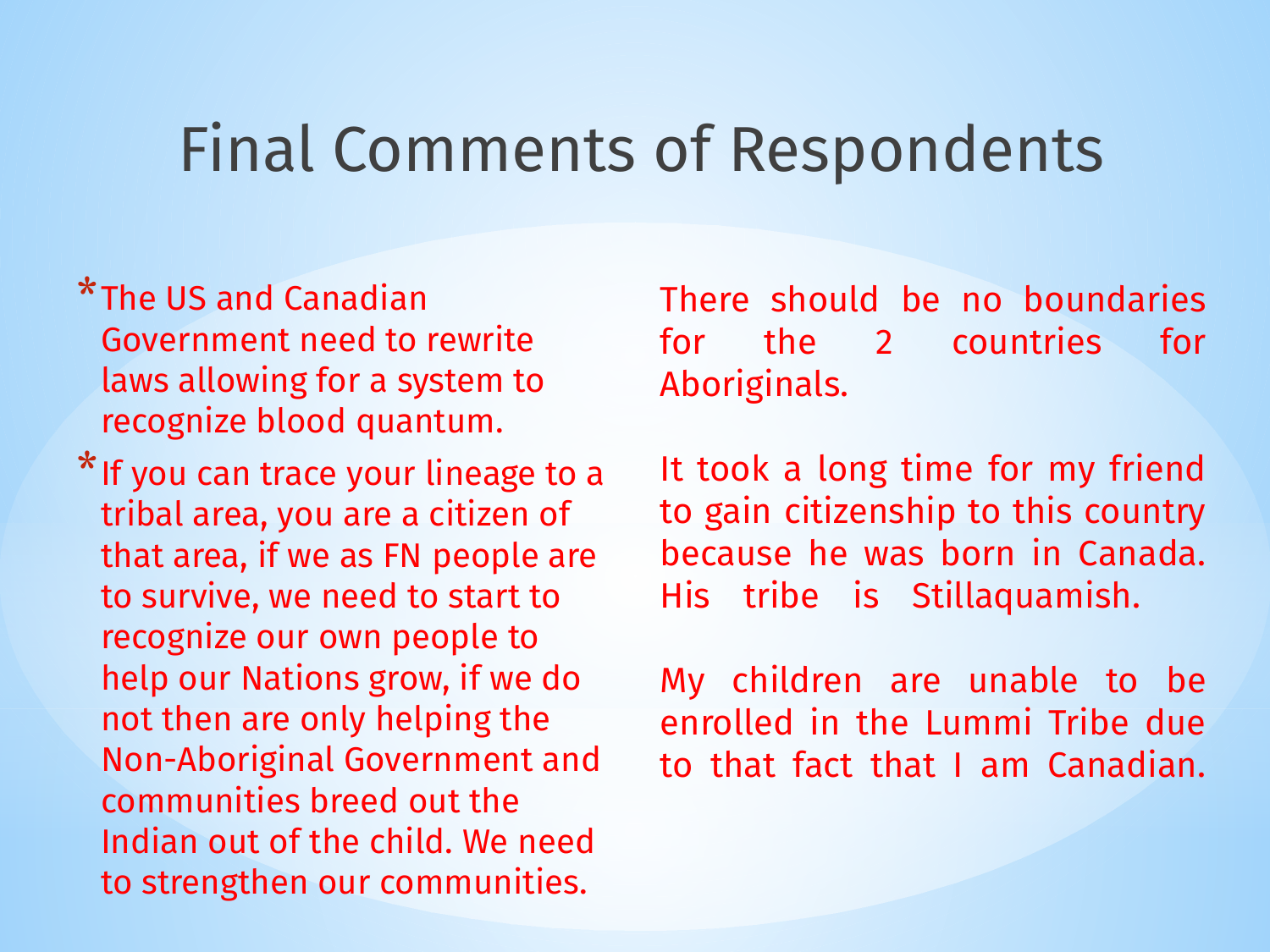

Final Comments of Respondents
The US and Canadian Government need to rewrite laws allowing for a system to recognize blood quantum.
If you can trace your lineage to a tribal area, you are a citizen of that area, if we as FN people are to survive, we need to start to recognize our own people to help our Nations grow, if we do not then are only helping the Non-Aboriginal Government and communities breed out the Indian out of the child. We need to strengthen our communities.
# There should be no boundaries for the 2 countries for Aboriginals. It took a long time for my friend to gain citizenship to this country because he was born in Canada. His tribe is Stillaquamish. My children are unable to be enrolled in the Lummi Tribe due to that fact that I am Canadian.